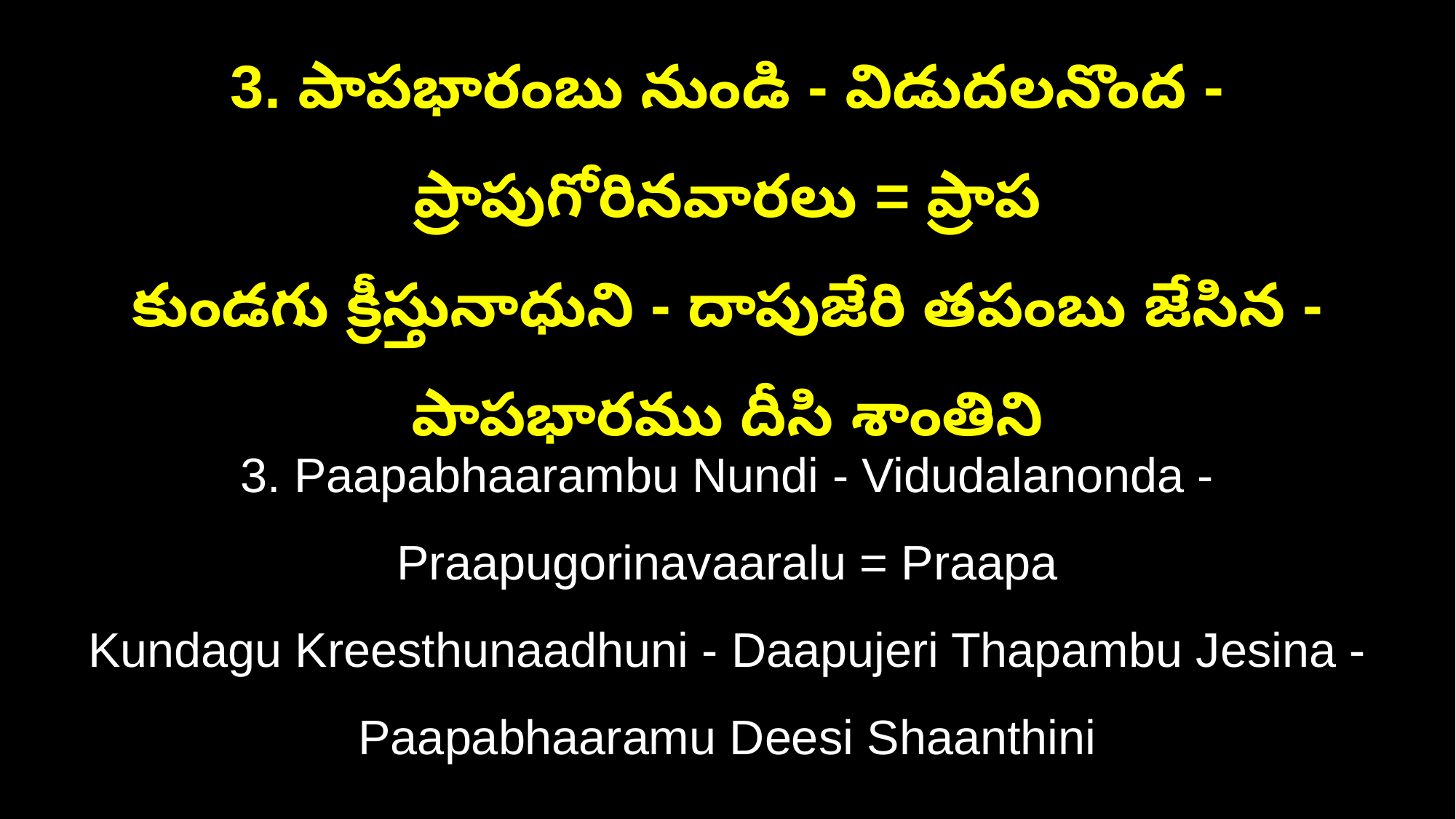

3. పాపభారంబు నుండి - విడుదలనొంద - ప్రాపుగోరినవారలు = ప్రాప
కుండగు క్రీస్తునాధుని - దాపుజేరి తపంబు జేసిన - పాపభారము దీసి శాంతిని
3. Paapabhaarambu Nundi - Vidudalanonda - Praapugorinavaaralu = Praapa
Kundagu Kreesthunaadhuni - Daapujeri Thapambu Jesina - Paapabhaaramu Deesi Shaanthini